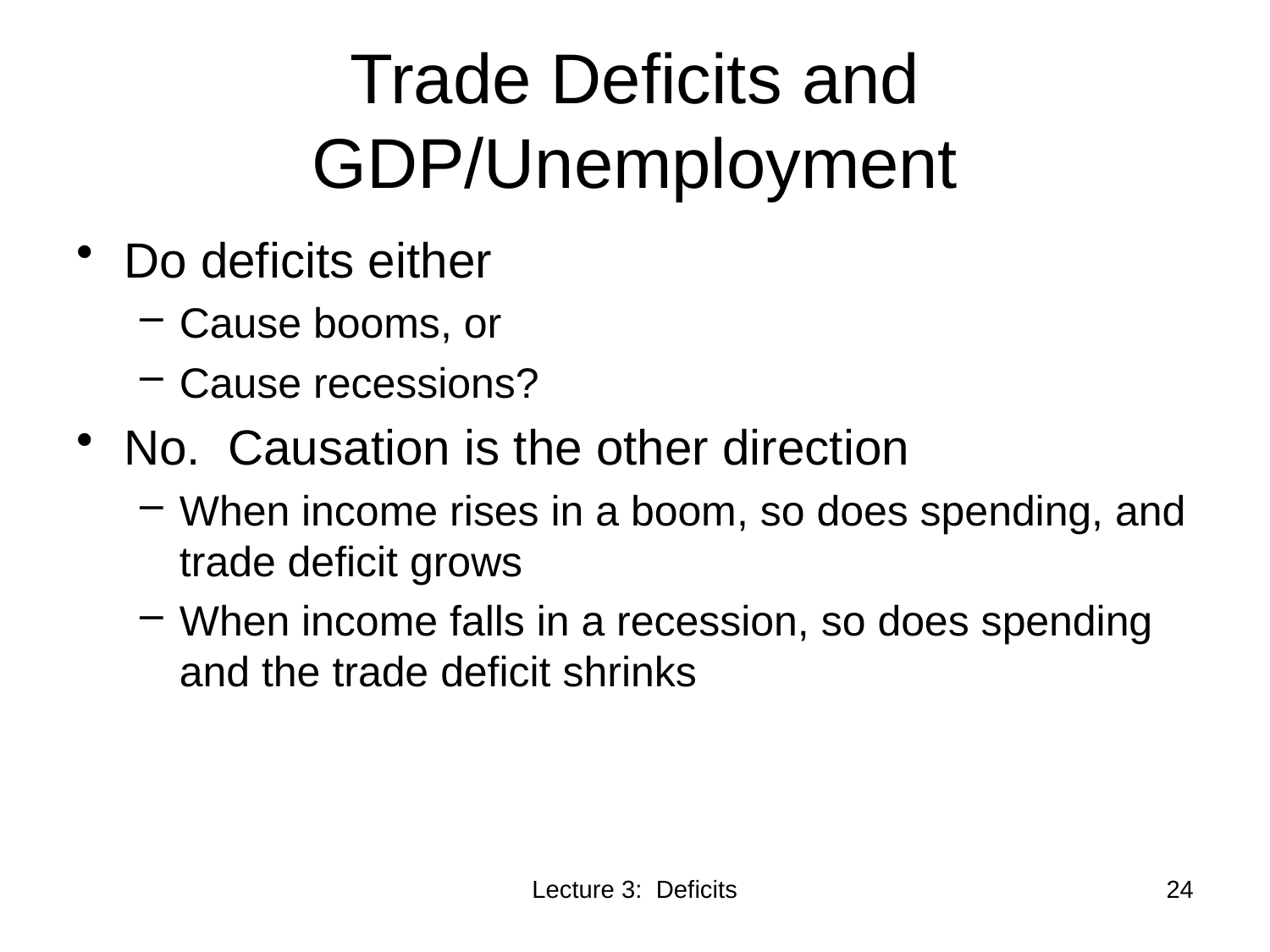

# Trade Deficits and GDP/Unemployment
Do deficits either
Cause booms, or
Cause recessions?
No.  Causation is the other direction
When income rises in a boom, so does spending, and trade deficit grows
When income falls in a recession, so does spending and the trade deficit shrinks

Lecture 3:  Deficits
24